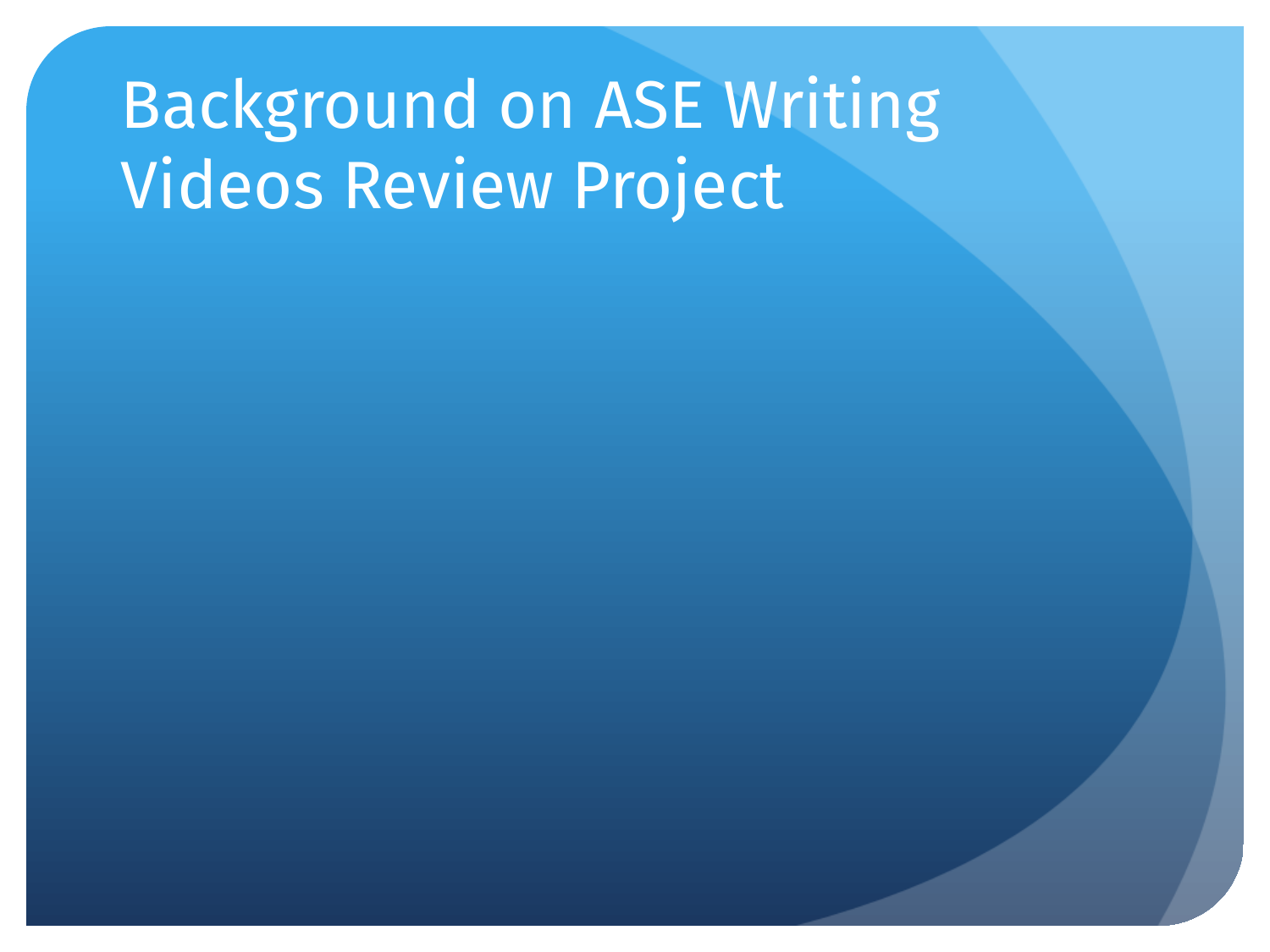

# Background on ASE Writing Videos Review Project